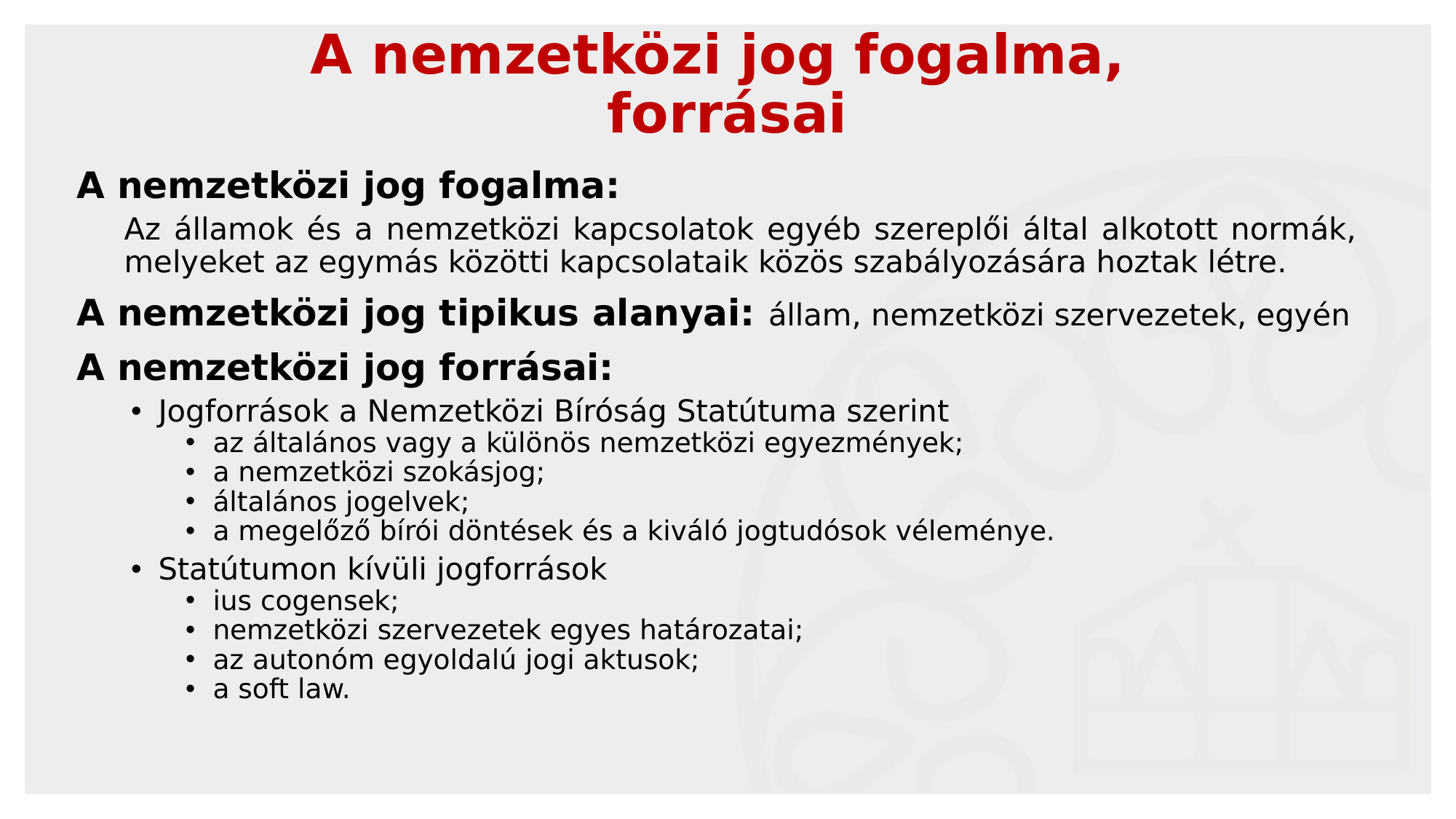

A nemzetközi jog fogalma,
forrásai
A nemzetközi jog fogalma:
Az államok és a nemzetközi kapcsolatok egyéb szereplői által alkotott normák, melyeket az egymás közötti kapcsolataik közös szabályozására hoztak létre.
A nemzetközi jog tipikus alanyai: állam, nemzetközi szervezetek, egyén
A nemzetközi jog forrásai:
Jogforrások a Nemzetközi Bíróság Statútuma szerint
az általános vagy a különös nemzetközi egyezmények;
a nemzetközi szokásjog;
általános jogelvek;
a megelőző bírói döntések és a kiváló jogtudósok véleménye.
Statútumon kívüli jogforrások
ius cogensek;
nemzetközi szervezetek egyes határozatai;
az autonóm egyoldalú jogi aktusok;
a soft law.